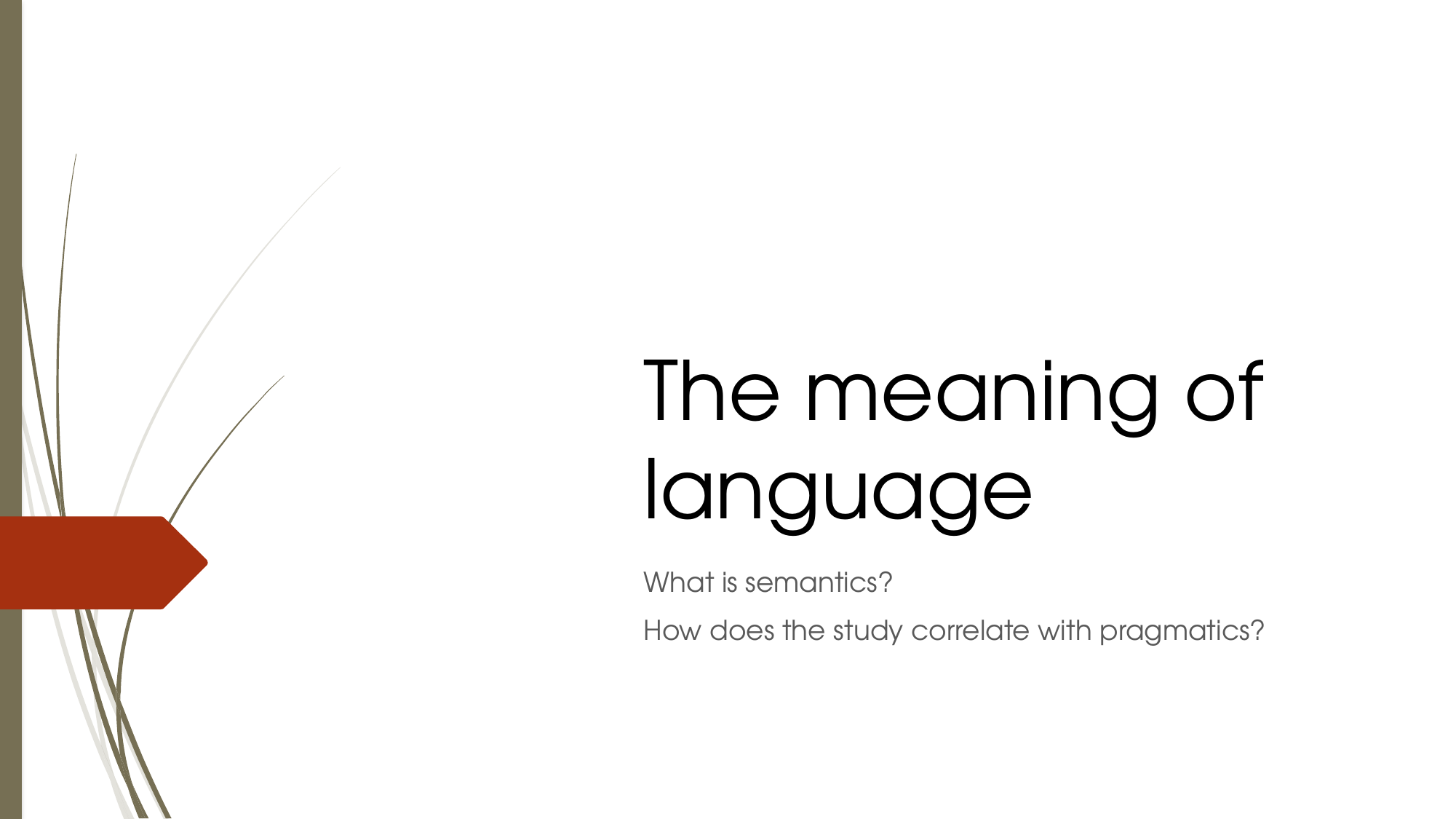

# The meaning of language
What is semantics?
How does the study correlate with pragmatics?